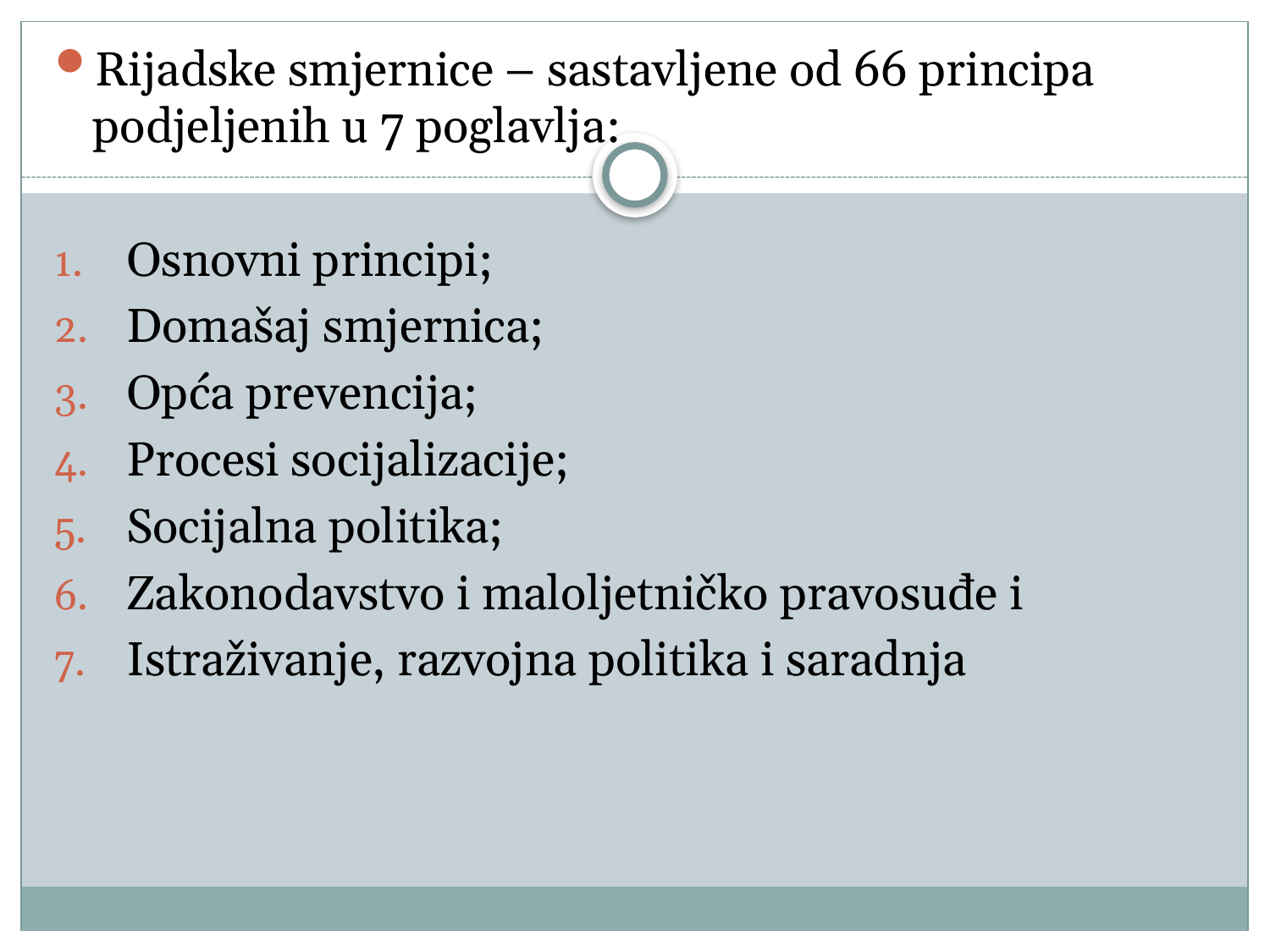

#
Rijadske smjernice – sastavljene od 66 principa podjeljenih u 7 poglavlja:

Osnovni principi;
Domašaj smjernica;
Opća prevencija;
Procesi socijalizacije;
Socijalna politika;
Zakonodavstvo i maloljetničko pravosuđe i
Istraživanje, razvojna politika i saradnja